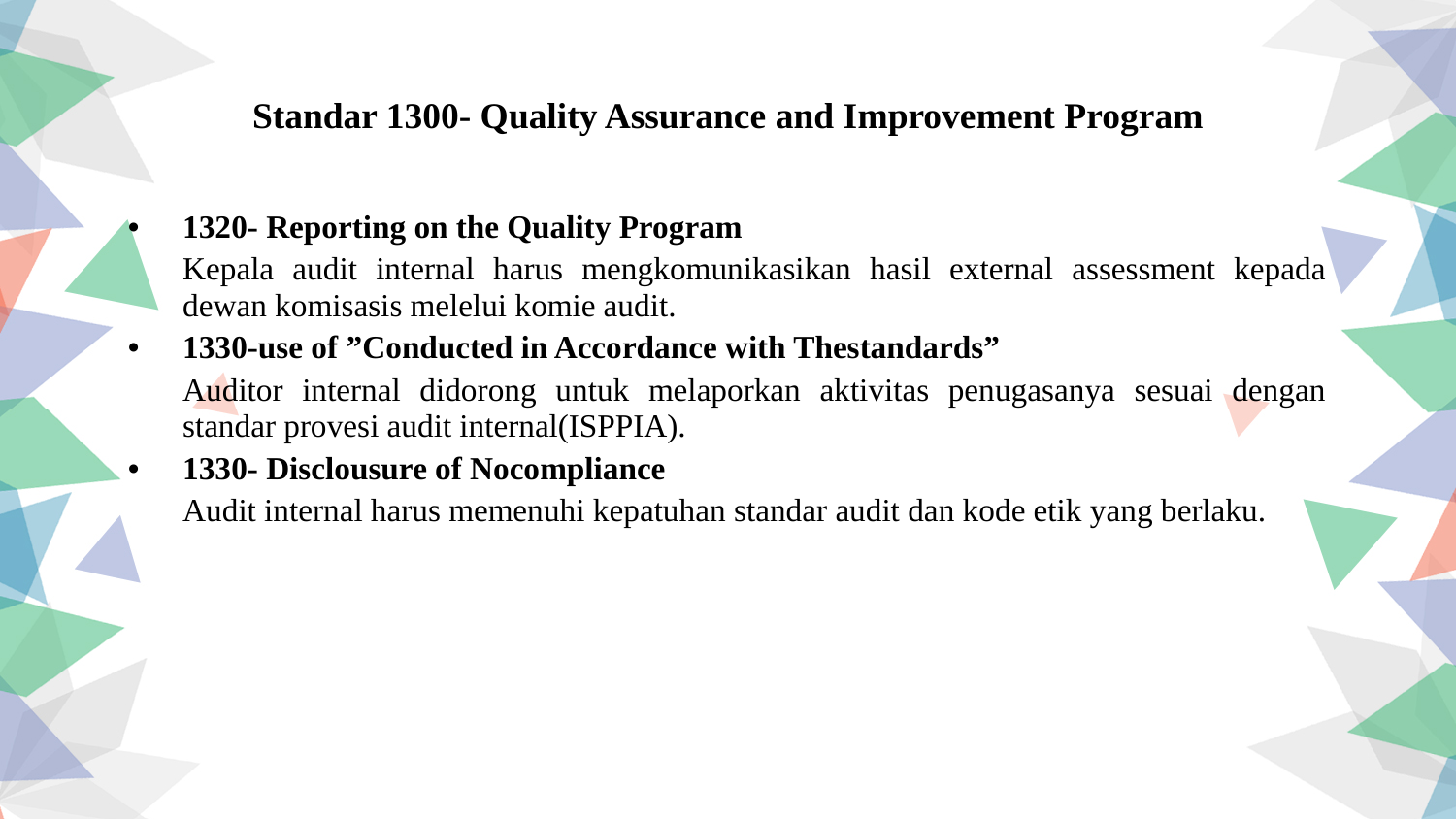

Standar 1300- Quality Assurance and Improvement Program
1320- Reporting on the Quality Program
	Kepala audit internal harus mengkomunikasikan hasil external assessment kepada dewan komisasis melelui komie audit.
1330-use of ”Conducted in Accordance with Thestandards”
	Auditor internal didorong untuk melaporkan aktivitas penugasanya sesuai dengan standar provesi audit internal(ISPPIA).
1330- Disclousure of Nocompliance
	Audit internal harus memenuhi kepatuhan standar audit dan kode etik yang berlaku.